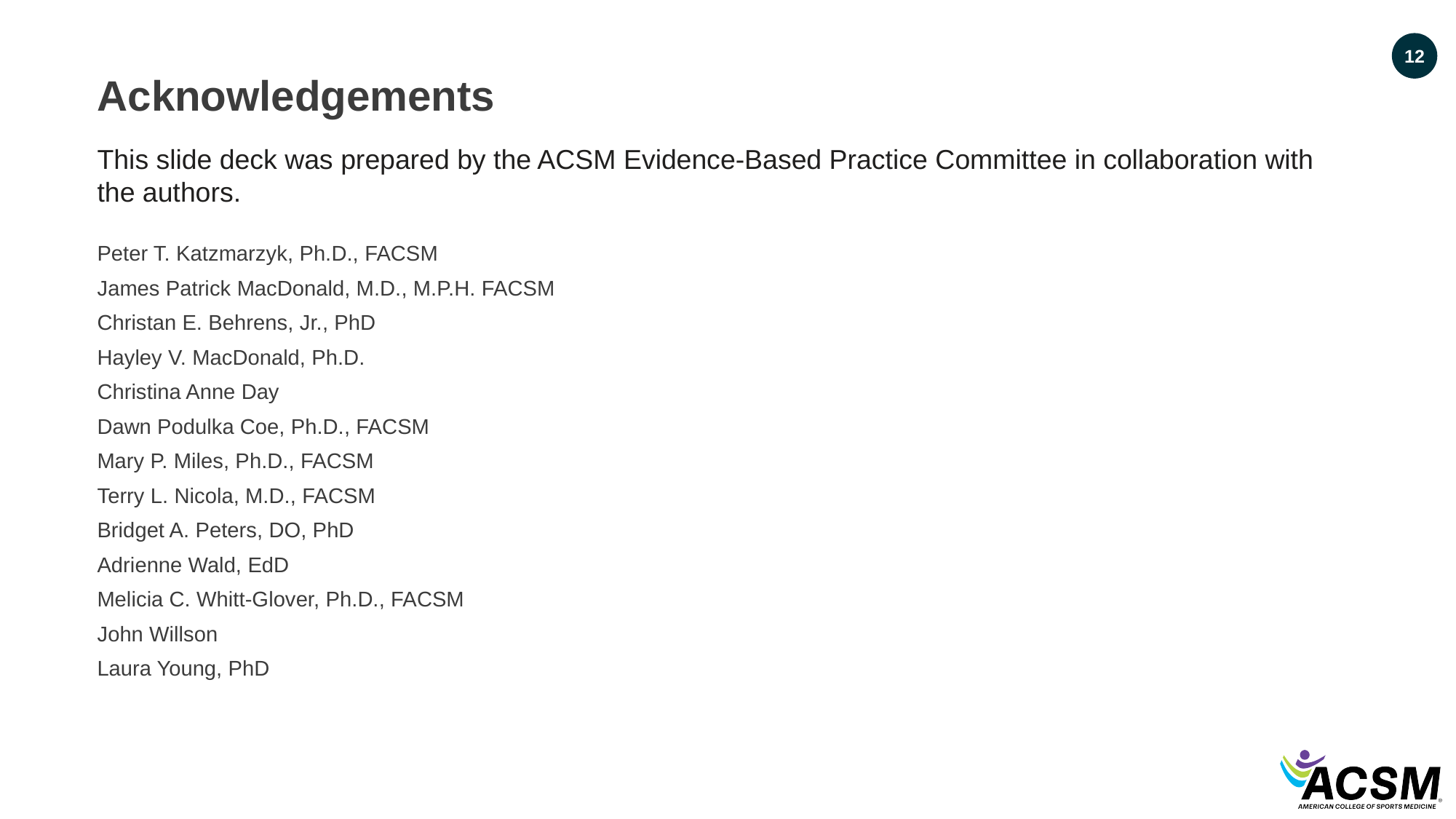

12
Acknowledgements

This slide deck was prepared by the ACSM Evidence-Based Practice Committee in collaboration with the authors.

Peter T. Katzmarzyk, Ph.D., FACSM
James Patrick MacDonald, M.D., M.P.H. FACSM
Christan E. Behrens, Jr., PhD
Hayley V. MacDonald, Ph.D.
Christina Anne Day
Dawn Podulka Coe, Ph.D., FACSM
Mary P. Miles, Ph.D., FACSM
Terry L. Nicola, M.D., FACSM
Bridget A. Peters, DO, PhD
Adrienne Wald, EdD
Melicia C. Whitt-Glover, Ph.D., FACSM
John Willson
Laura Young, PhD